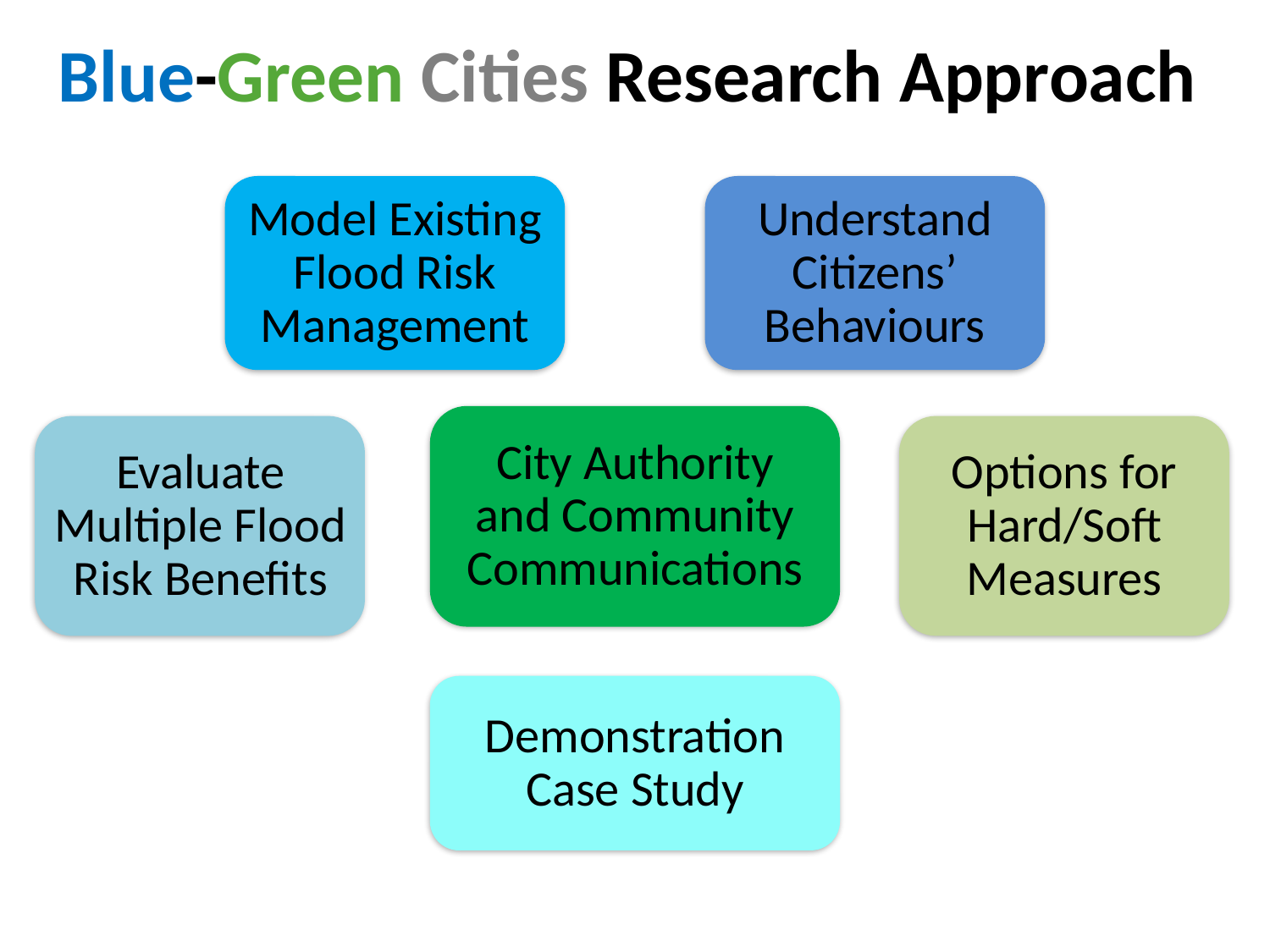

Blue-Green Cities Research Approach

Model Existing Flood Risk Management

Understand Citizens’ Behaviours

City Authority and Community Communications

Evaluate Multiple Flood Risk Benefits

Options for Hard/Soft Measures

Demonstration Case Study